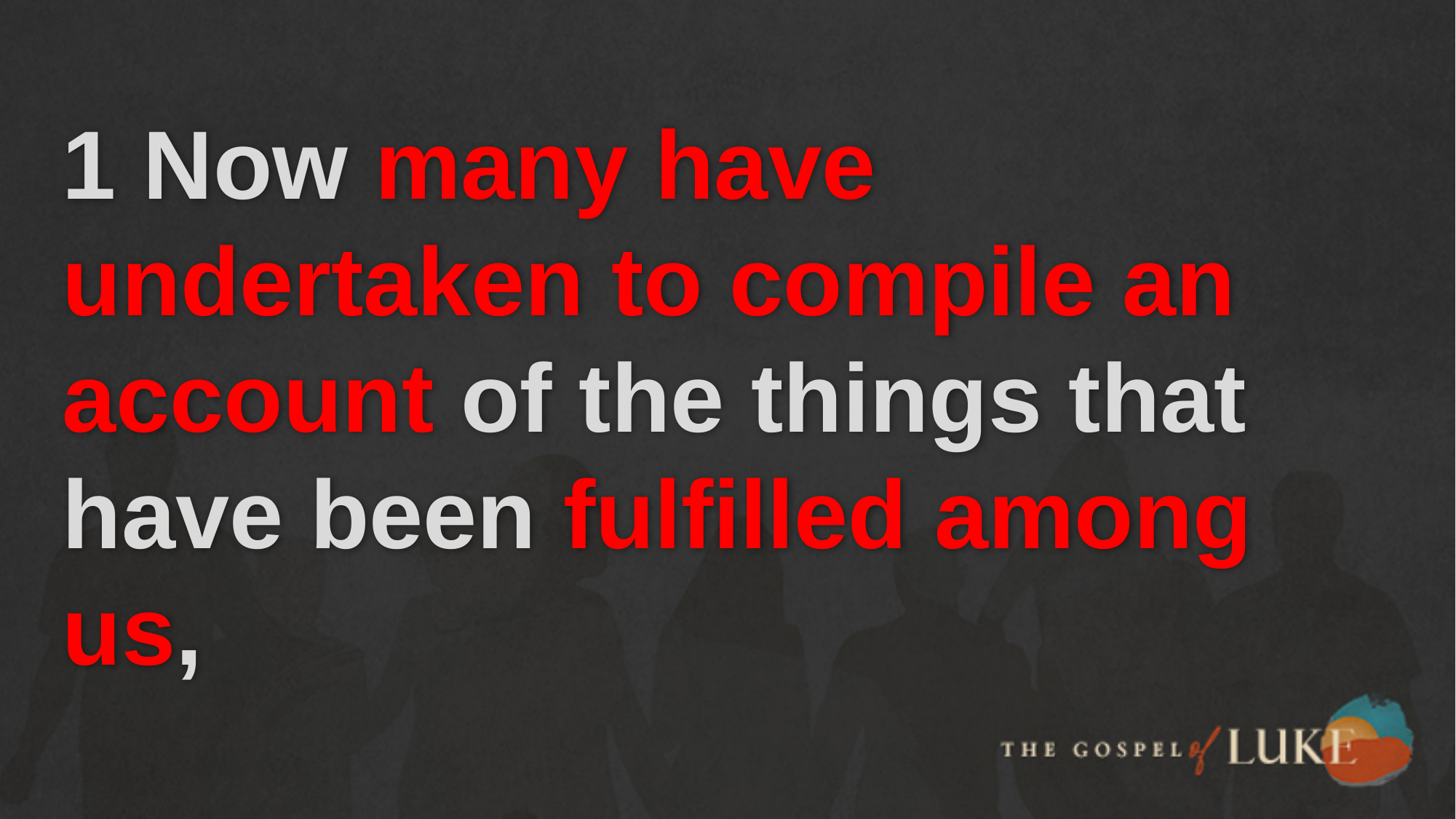

# 1 Now many have undertaken to compile an account of the things that have been fulfilled among us,